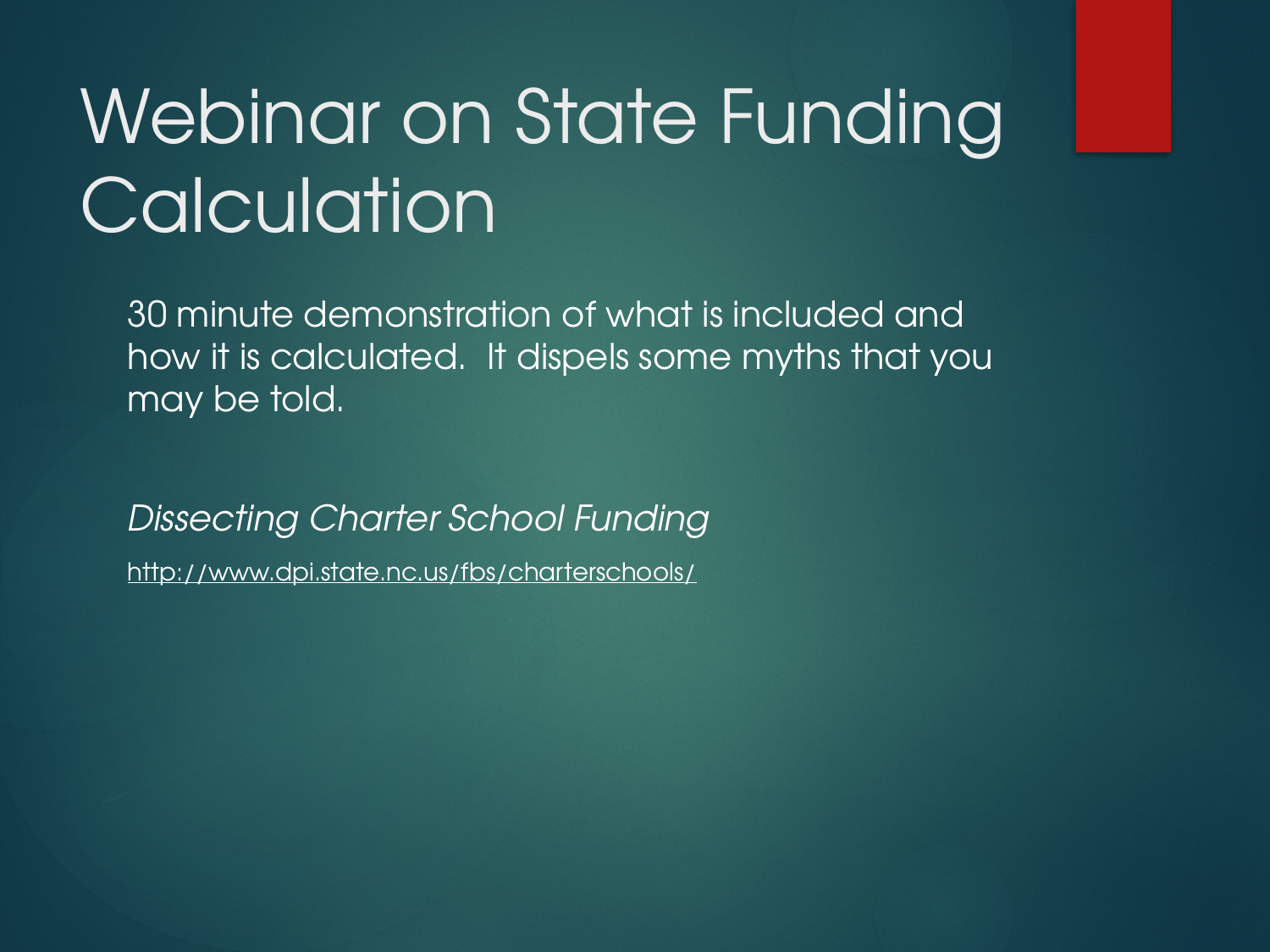

# Webinar on State Funding Calculation
30 minute demonstration of what is included and how it is calculated.  It dispels some myths that you may be told.

Dissecting Charter School Funding
http://www.dpi.state.nc.us/fbs/charterschools/